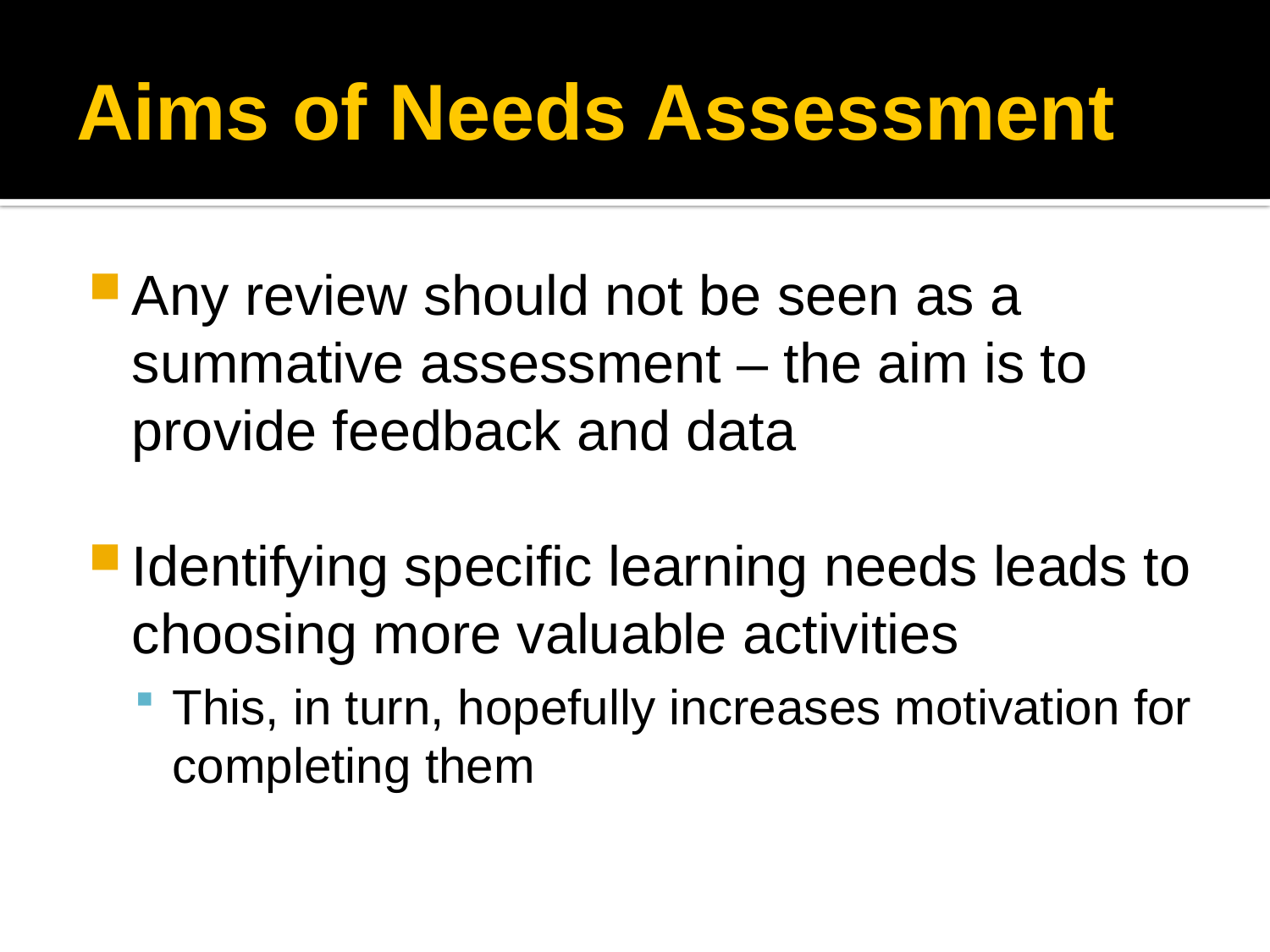

# Aims of Needs Assessment
Any review should not be seen as a summative assessment – the aim is to provide feedback and data

Identifying specific learning needs leads to choosing more valuable activities
This, in turn, hopefully increases motivation for completing them